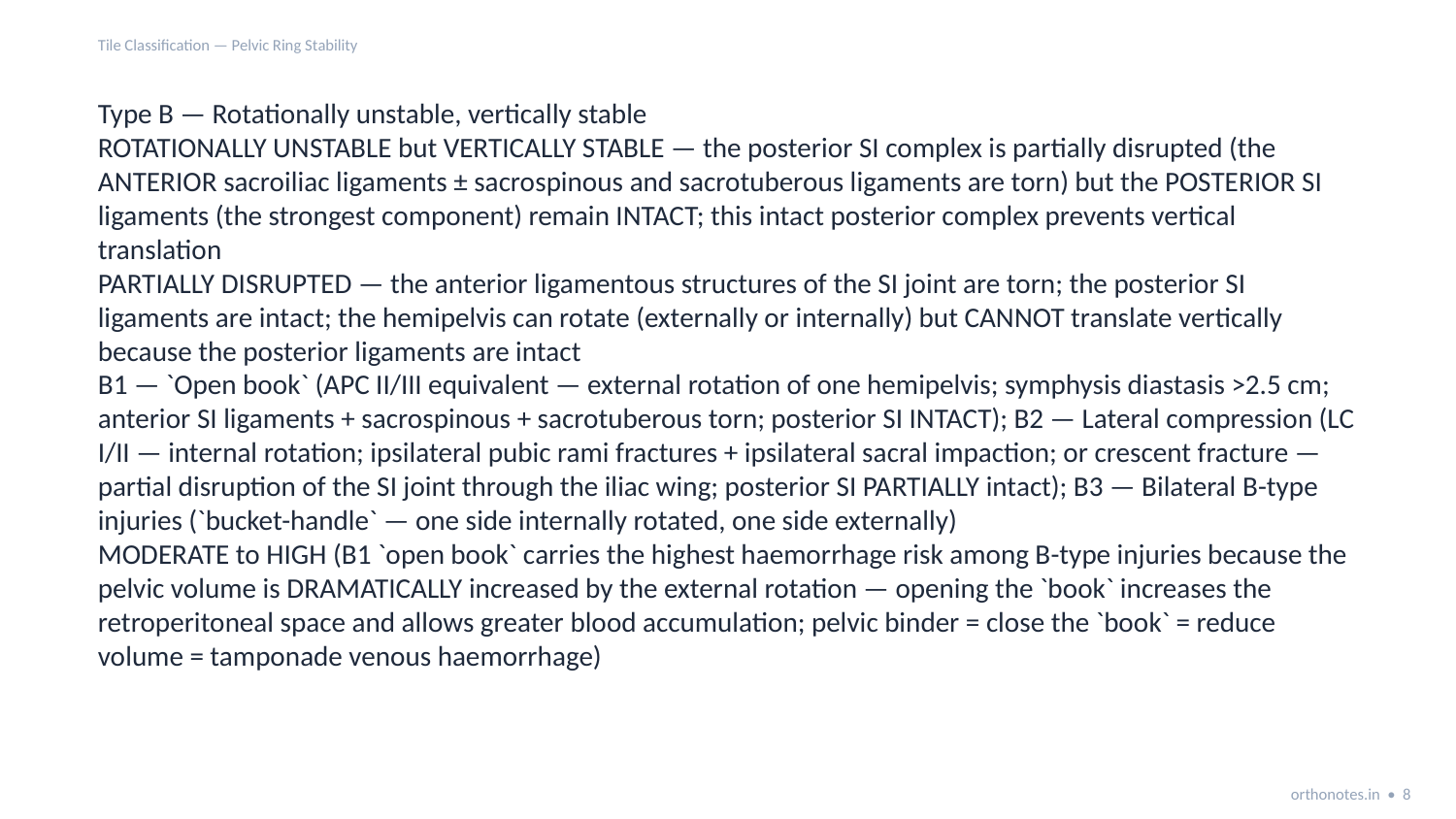

Tile Classification — Pelvic Ring Stability
Type B — Rotationally unstable, vertically stable
ROTATIONALLY UNSTABLE but VERTICALLY STABLE — the posterior SI complex is partially disrupted (the ANTERIOR sacroiliac ligaments ± sacrospinous and sacrotuberous ligaments are torn) but the POSTERIOR SI ligaments (the strongest component) remain INTACT; this intact posterior complex prevents vertical translation
PARTIALLY DISRUPTED — the anterior ligamentous structures of the SI joint are torn; the posterior SI ligaments are intact; the hemipelvis can rotate (externally or internally) but CANNOT translate vertically because the posterior ligaments are intact
B1 — `Open book` (APC II/III equivalent — external rotation of one hemipelvis; symphysis diastasis >2.5 cm; anterior SI ligaments + sacrospinous + sacrotuberous torn; posterior SI INTACT); B2 — Lateral compression (LC I/II — internal rotation; ipsilateral pubic rami fractures + ipsilateral sacral impaction; or crescent fracture — partial disruption of the SI joint through the iliac wing; posterior SI PARTIALLY intact); B3 — Bilateral B-type injuries (`bucket-handle` — one side internally rotated, one side externally)
MODERATE to HIGH (B1 `open book` carries the highest haemorrhage risk among B-type injuries because the pelvic volume is DRAMATICALLY increased by the external rotation — opening the `book` increases the retroperitoneal space and allows greater blood accumulation; pelvic binder = close the `book` = reduce volume = tamponade venous haemorrhage)
orthonotes.in  •  8